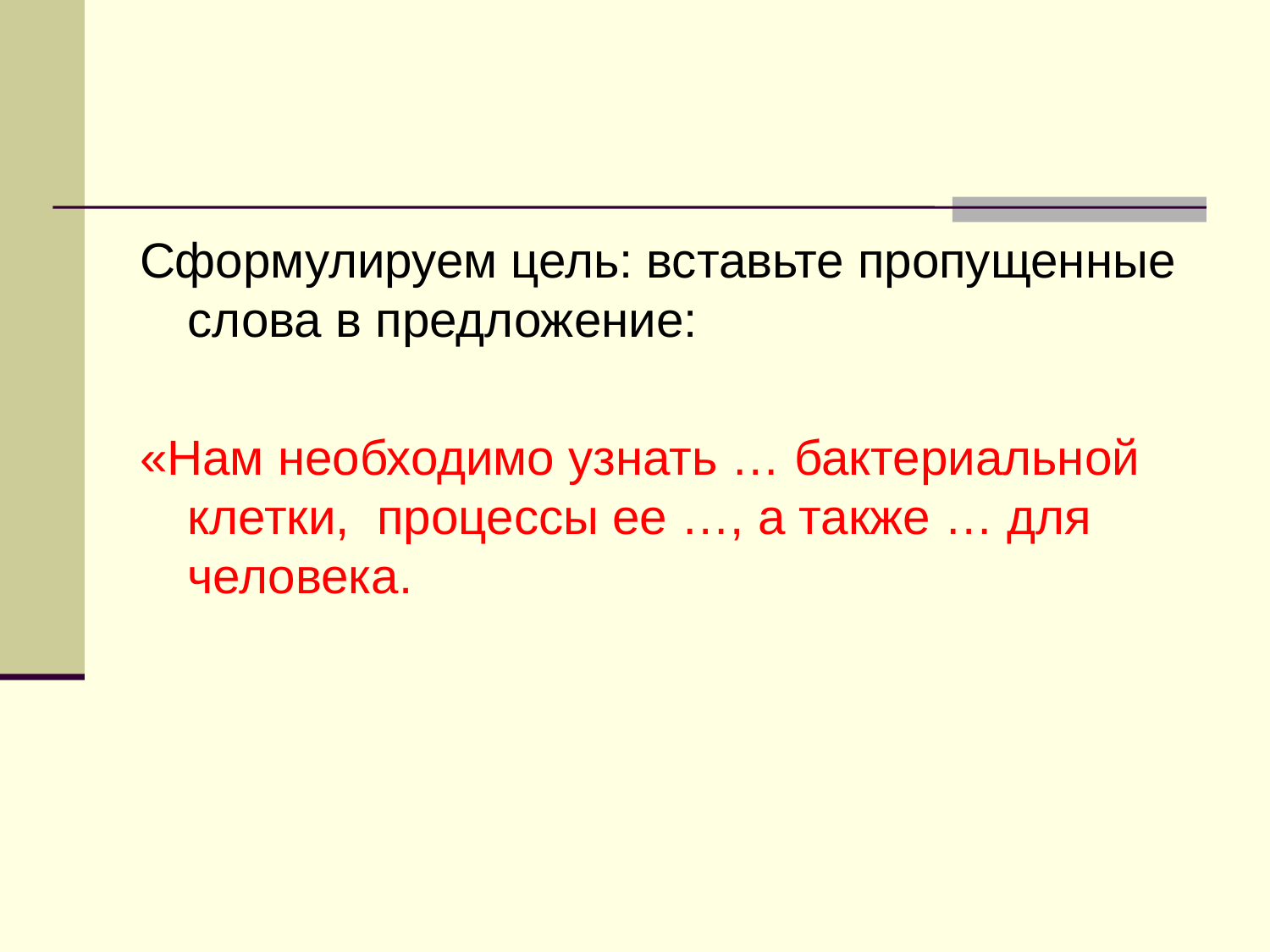

Сформулируем цель: вставьте пропущенные слова в предложение:

«Нам необходимо узнать … бактериальной клетки,  процессы ее …, а также … для человека.